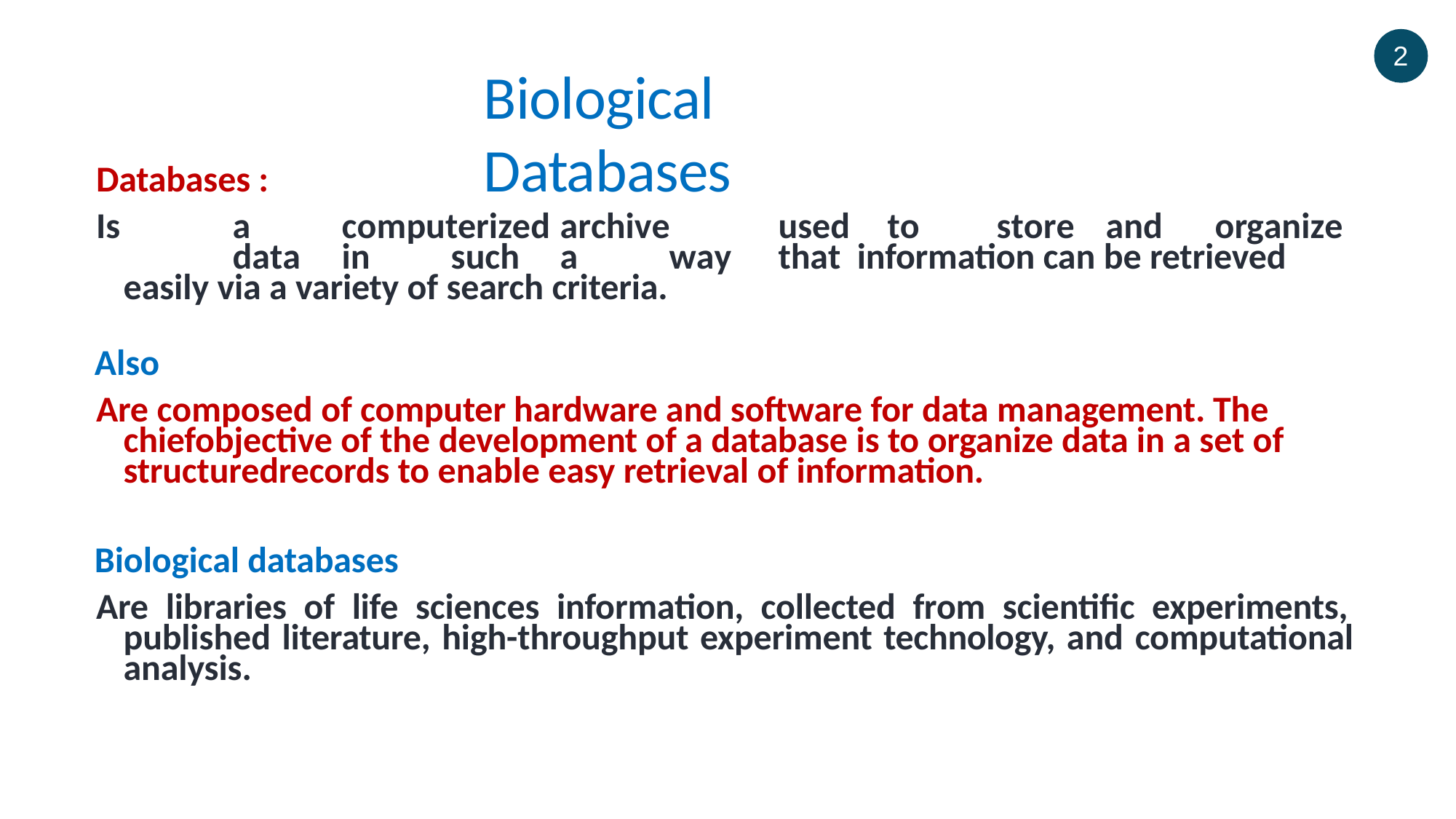

2
# Biological Databases
Databases :
Is		a	computerized	archive	used	to	store	and	organize	data	in	such	a	way	that  information can be retrieved easily via a variety of search criteria.
Also
Are composed of computer hardware and software for data management. The  chiefobjective of the development of a database is to organize data in a set of  structuredrecords to enable easy retrieval of information.

Biological databases
Are libraries of life sciences information, collected from scientific experiments,  published literature, high-throughput experiment technology, and computational  analysis.